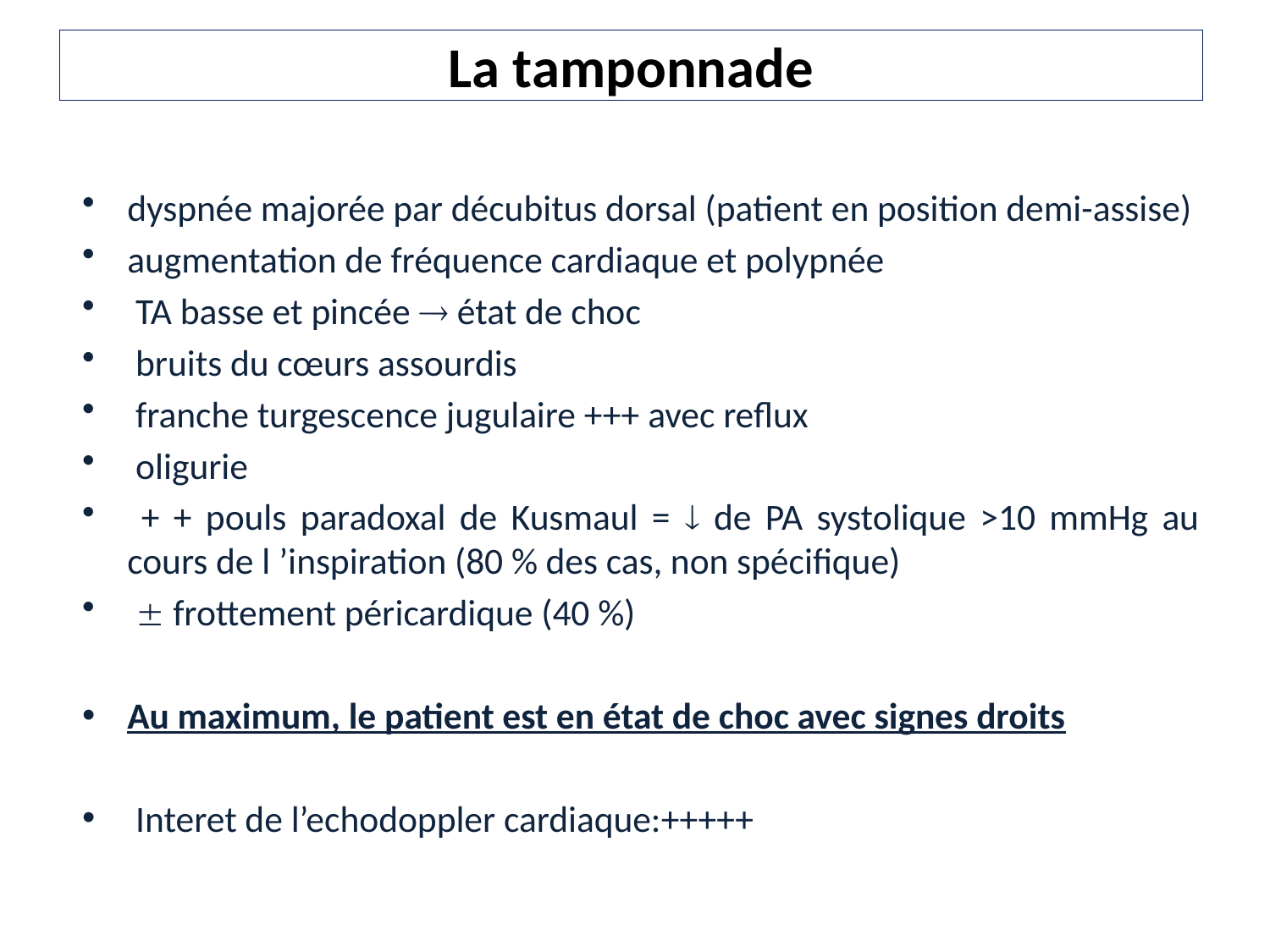

# La tamponnade
dyspnée majorée par décubitus dorsal (patient en position demi-assise)
augmentation de fréquence cardiaque et polypnée
 TA basse et pincée → état de choc
 bruits du cœurs assourdis
 franche turgescence jugulaire +++ avec reflux
 oligurie
 + + pouls paradoxal de Kusmaul = ↓ de PA systolique >10 mmHg au cours de l ’inspiration (80 % des cas, non spécifique)
 ± frottement péricardique (40 %)

Au maximum, le patient est en état de choc avec signes droits

 Interet de l’echodoppler cardiaque:+++++